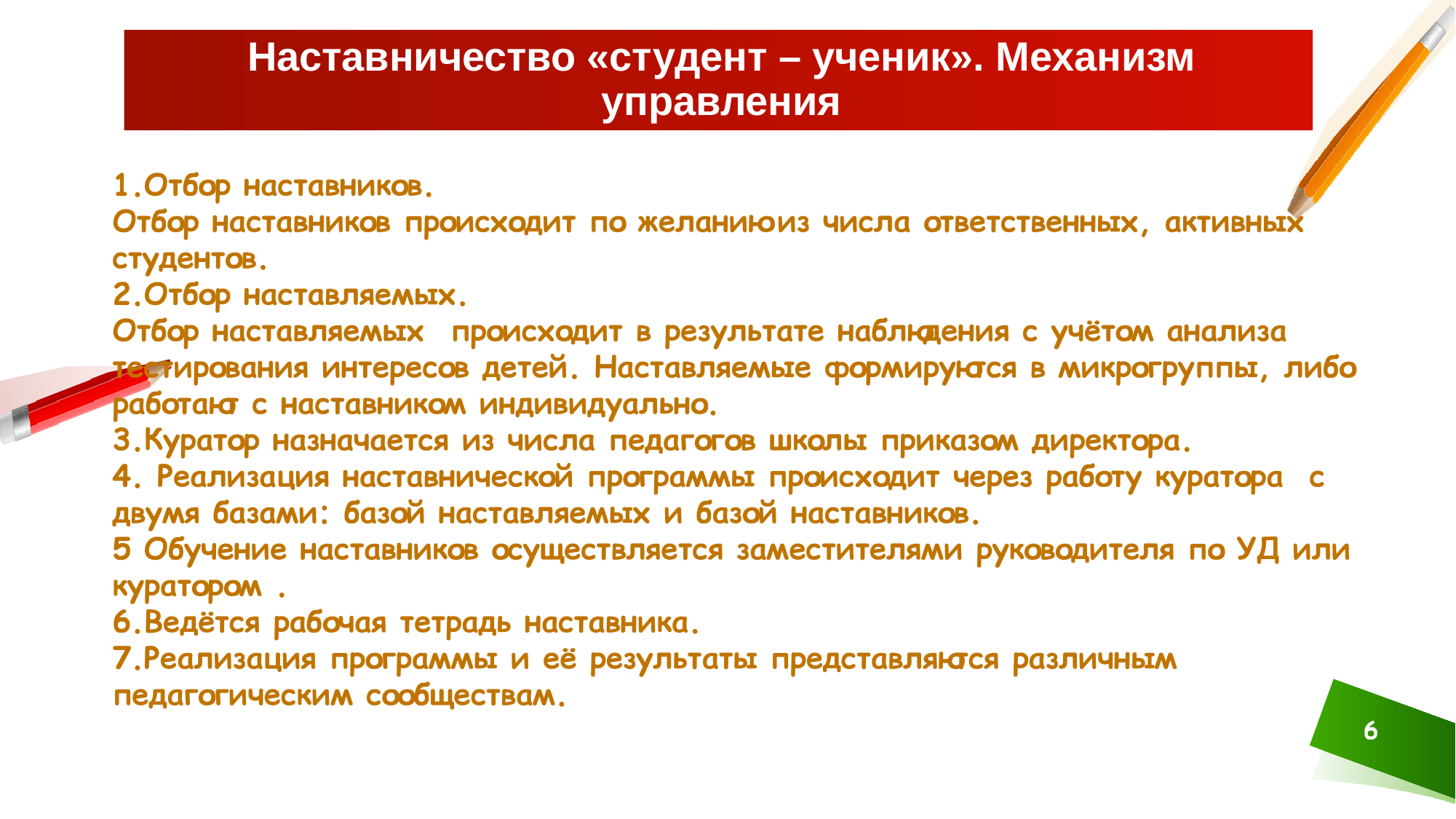

# Наставничество «студент – ученик». Механизм управления
1.Отбор наставников.
Отбор наставников происходит по желанию из числа ответственных, активных студентов.
2.Отбор наставляемых.
Отбор наставляемых  происходит в результате наблюдения с учётом анализа тестирования интересов детей. Наставляемые формируются в микрогруппы, либо работают с наставником индивидуально.
3.Куратор назначается из числа педагогов школы приказом директора.
4. Реализация наставнической программы происходит через работу куратора  с двумя базами: базой наставляемых и базой наставников.
5 Обучение наставников осуществляется заместителями руководителя по УД или куратором .
6.Ведётся рабочая тетрадь наставника.
7.Реализация программы и её результаты представляются различным педагогическим сообществам.

6